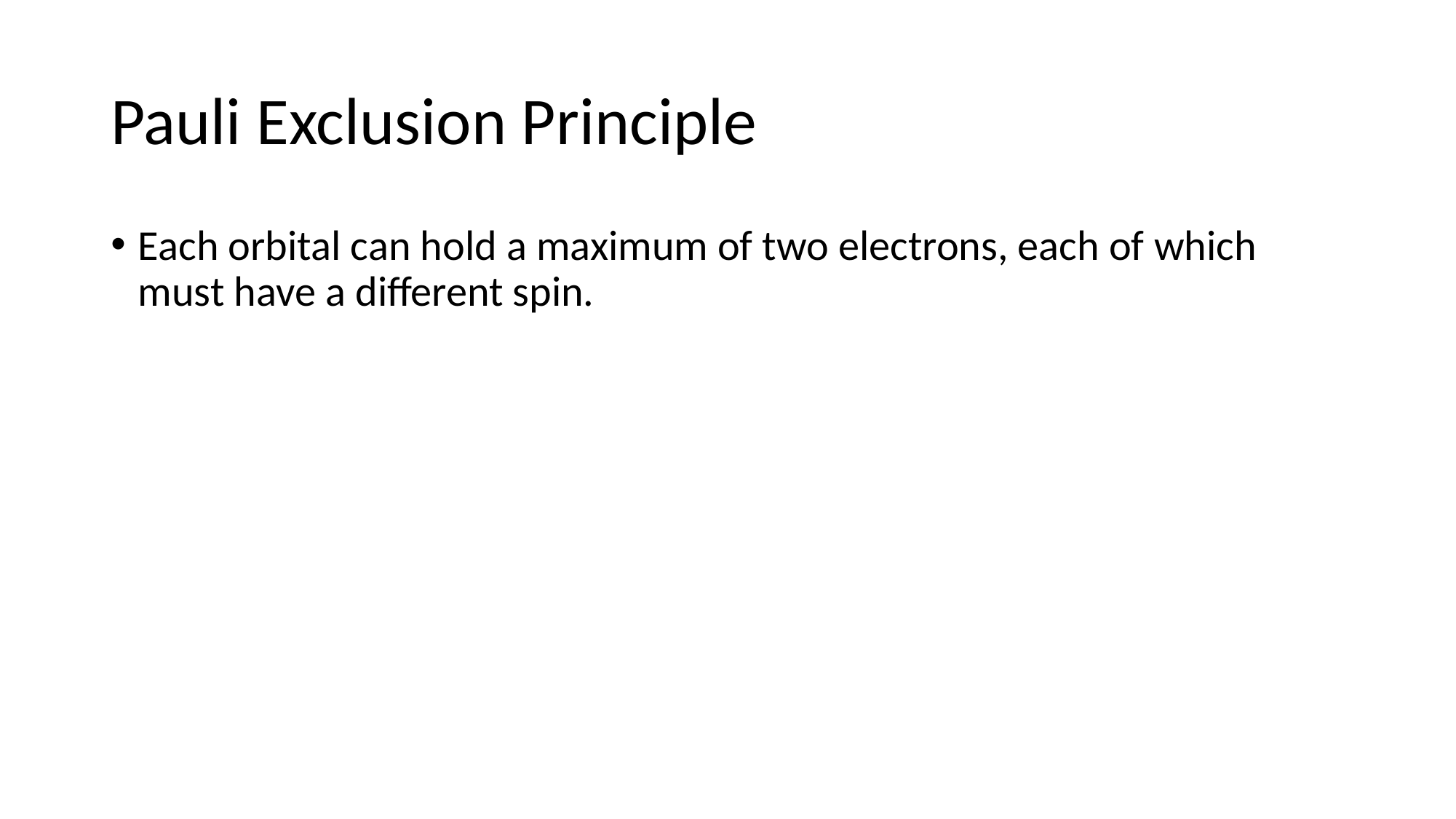

# Pauli Exclusion Principle
Each orbital can hold a maximum of two electrons, each of which must have a different spin.